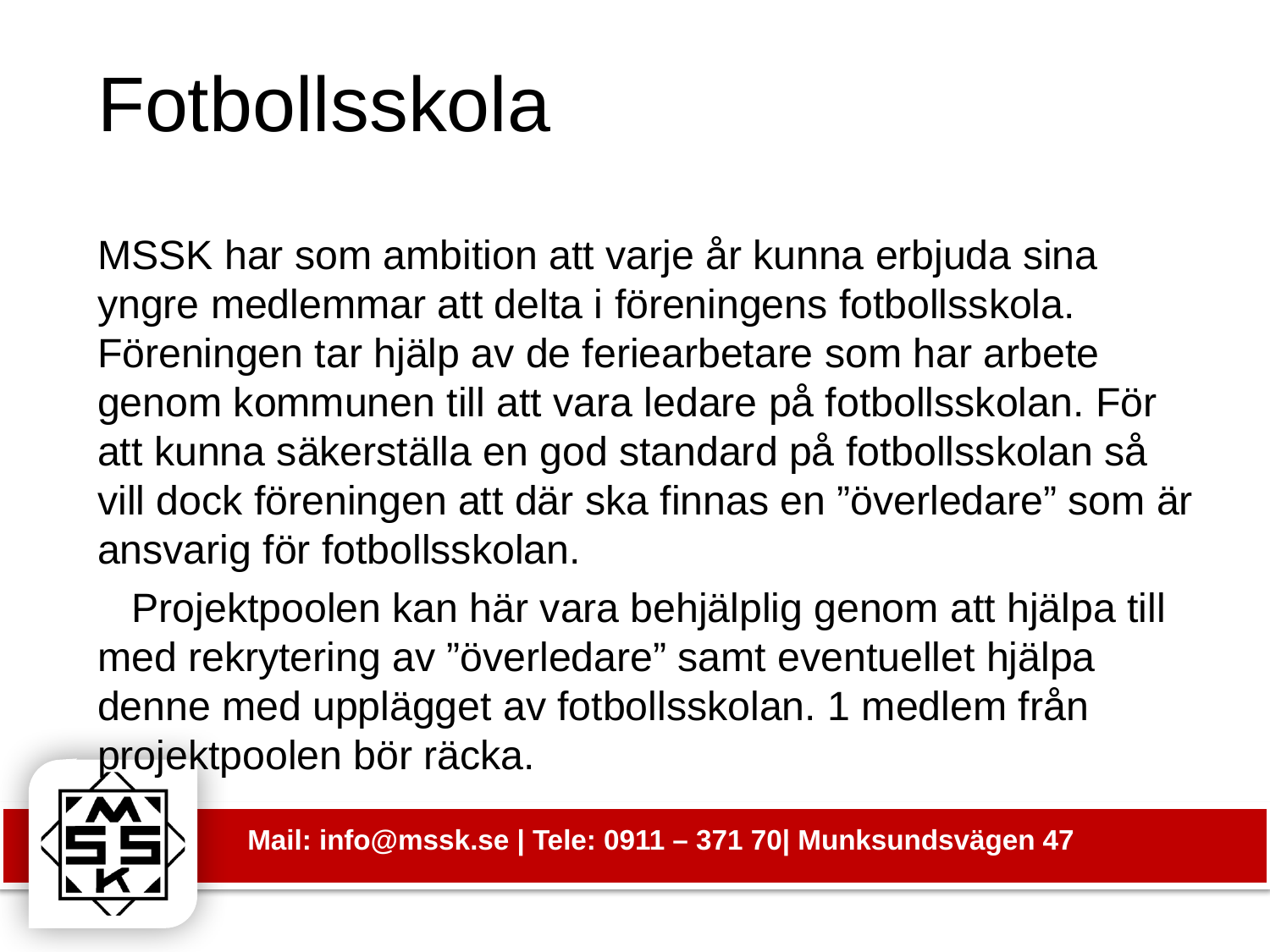

# Fotbollsskola
MSSK har som ambition att varje år kunna erbjuda sina yngre medlemmar att delta i föreningens fotbollsskola. Föreningen tar hjälp av de feriearbetare som har arbete genom kommunen till att vara ledare på fotbollsskolan. För att kunna säkerställa en god standard på fotbollsskolan så vill dock föreningen att där ska finnas en ”överledare” som är ansvarig för fotbollsskolan.
   Projektpoolen kan här vara behjälplig genom att hjälpa till med rekrytering av ”överledare” samt eventuellet hjälpa denne med upplägget av fotbollsskolan. 1 medlem från projektpoolen bör räcka.